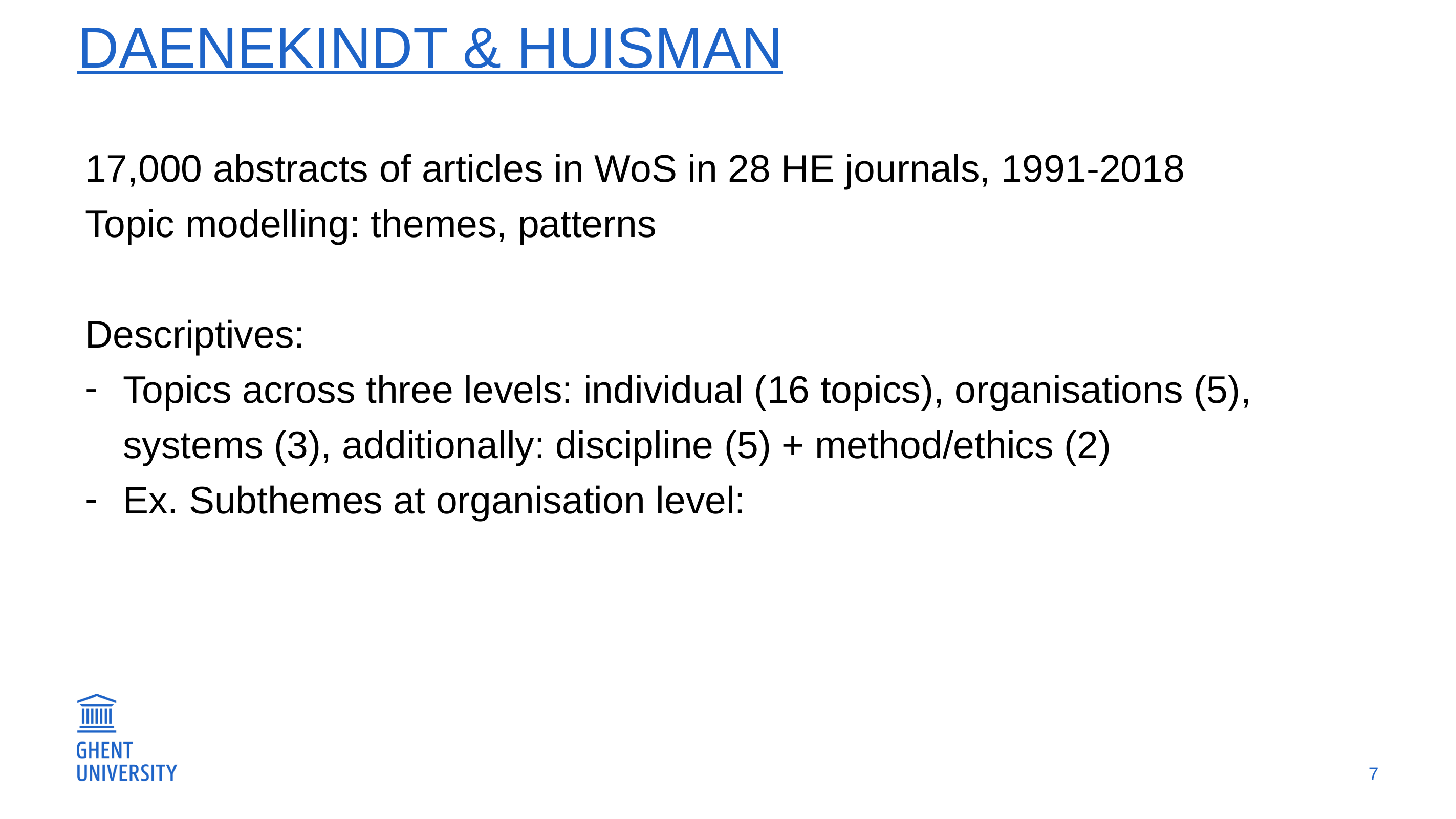

# Daenekindt & huisman

17,000 abstracts of articles in WoS in 28 HE journals, 1991-2018
Topic modelling: themes, patterns

Descriptives:
Topics across three levels: individual (16 topics), organisations (5), systems (3), additionally: discipline (5) + method/ethics (2)
Ex. Subthemes at organisation level:

7